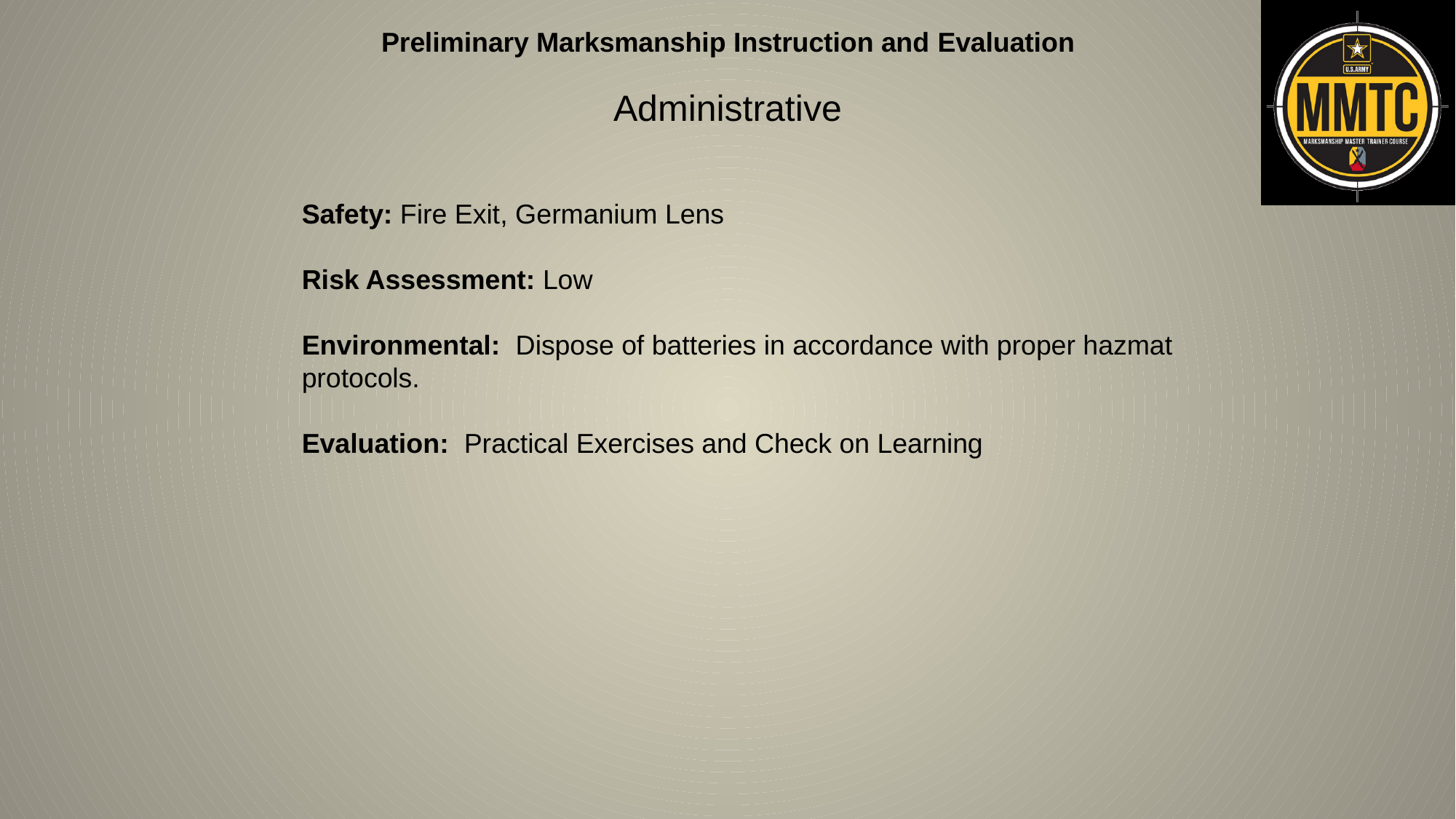

Administrative
Safety: Fire Exit, Germanium Lens

Risk Assessment: Low

Environmental:  Dispose of batteries in accordance with proper hazmat protocols.

Evaluation:  Practical Exercises and Check on Learning